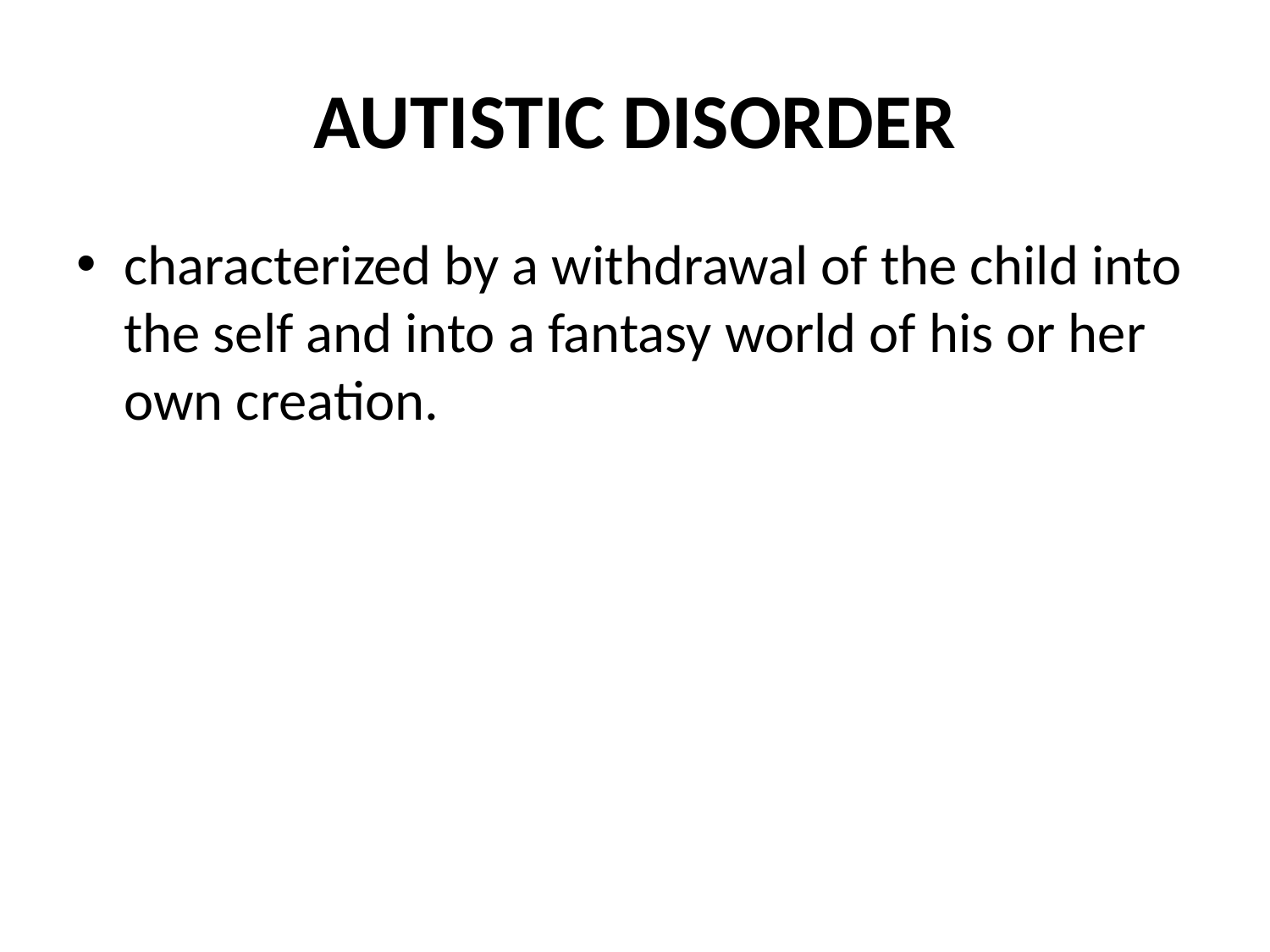

# AUTISTIC DISORDER
characterized by a withdrawal of the child into the self and into a fantasy world of his or her own creation.